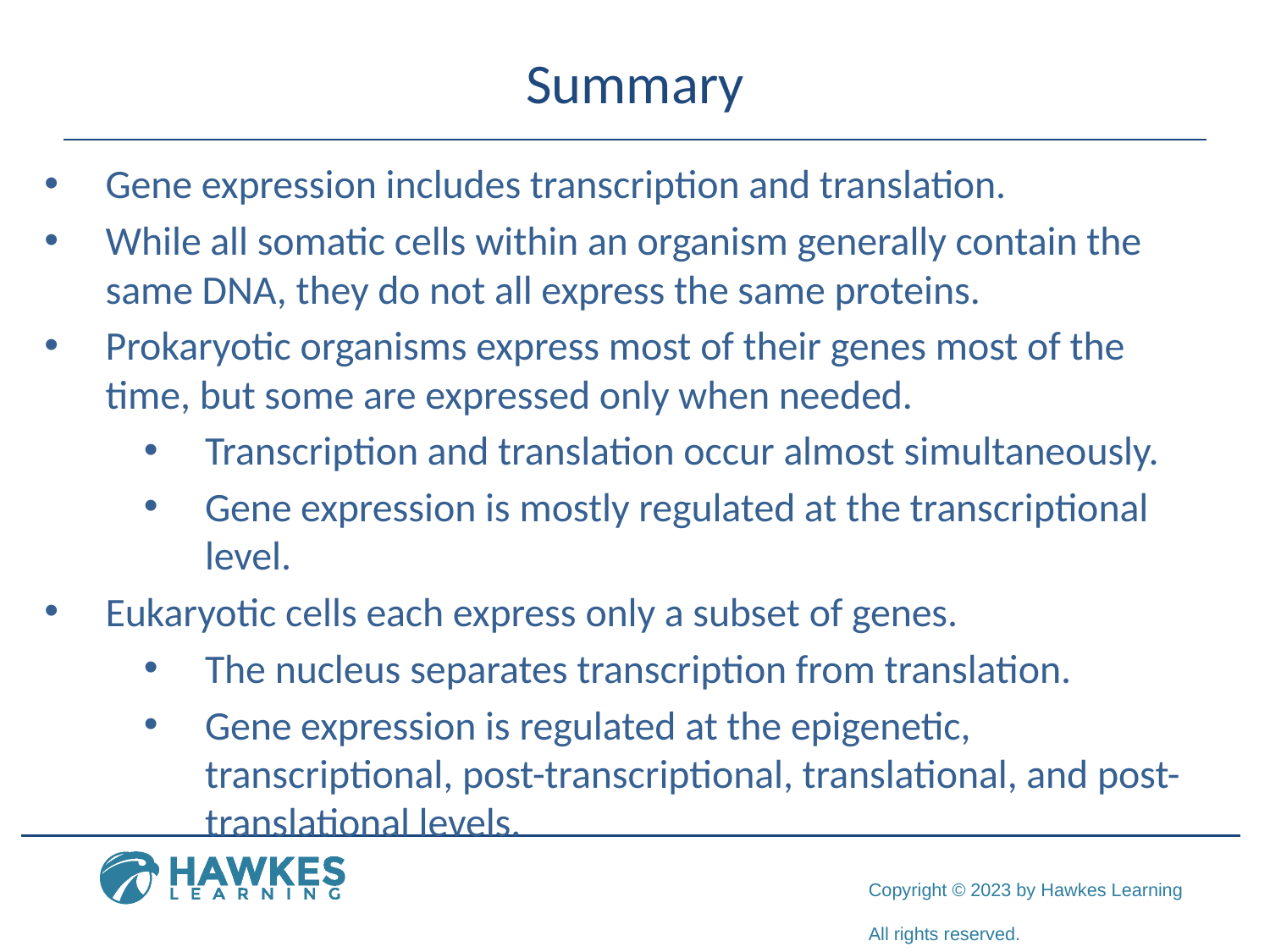

# Summary
Gene expression includes transcription and translation.
While all somatic cells within an organism generally contain the same DNA, they do not all express the same proteins.
Prokaryotic organisms express most of their genes most of the time, but some are expressed only when needed.
Transcription and translation occur almost simultaneously.
Gene expression is mostly regulated at the transcriptional level.
Eukaryotic cells each express only a subset of genes.
The nucleus separates transcription from translation.
Gene expression is regulated at the epigenetic, transcriptional, post-transcriptional, translational, and post-translational levels.